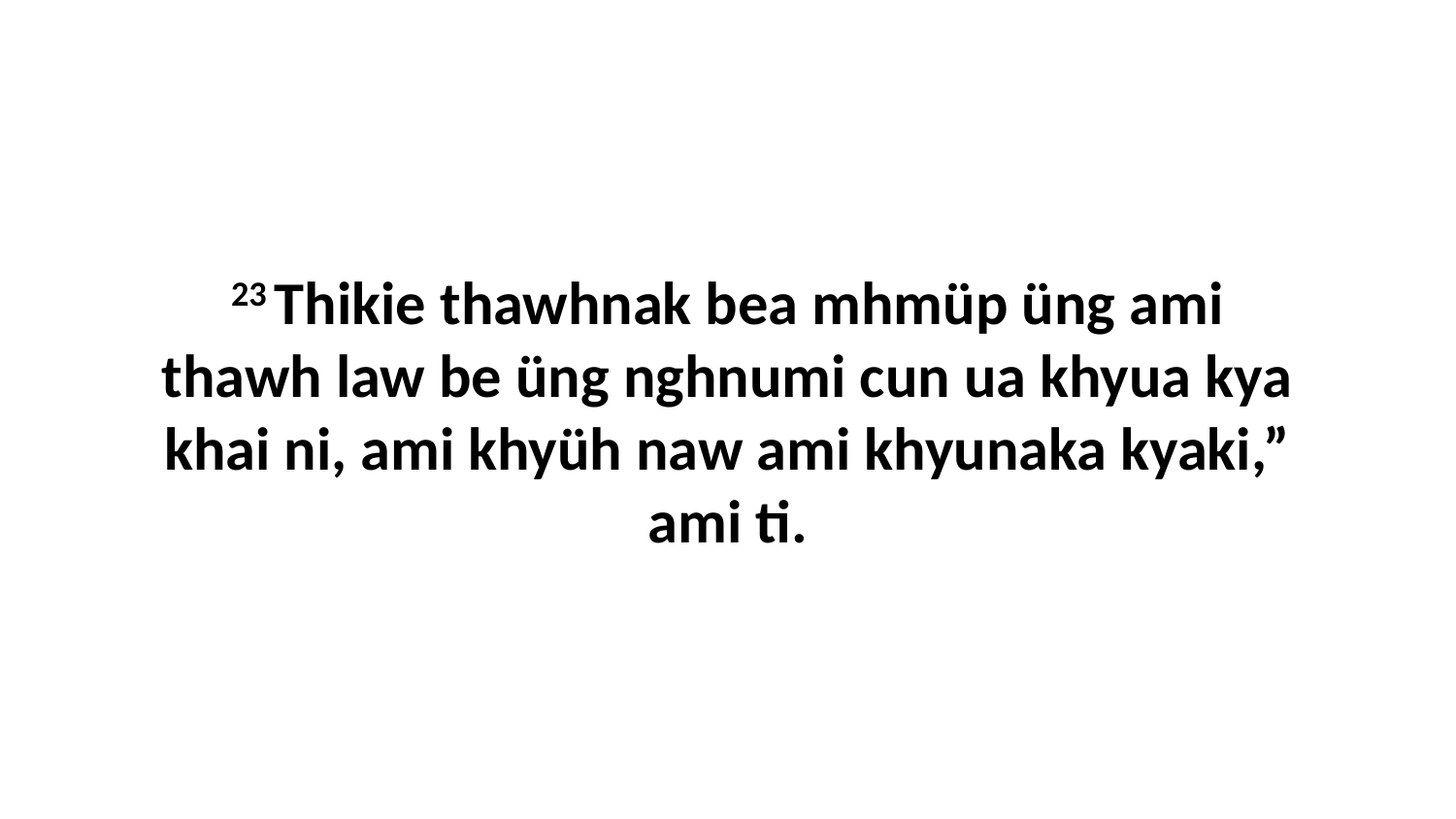

23 Thikie thawhnak bea mhmüp üng ami thawh law be üng nghnumi cun ua khyua kya khai ni, ami khyüh naw ami khyunaka kyaki,” ami ti.